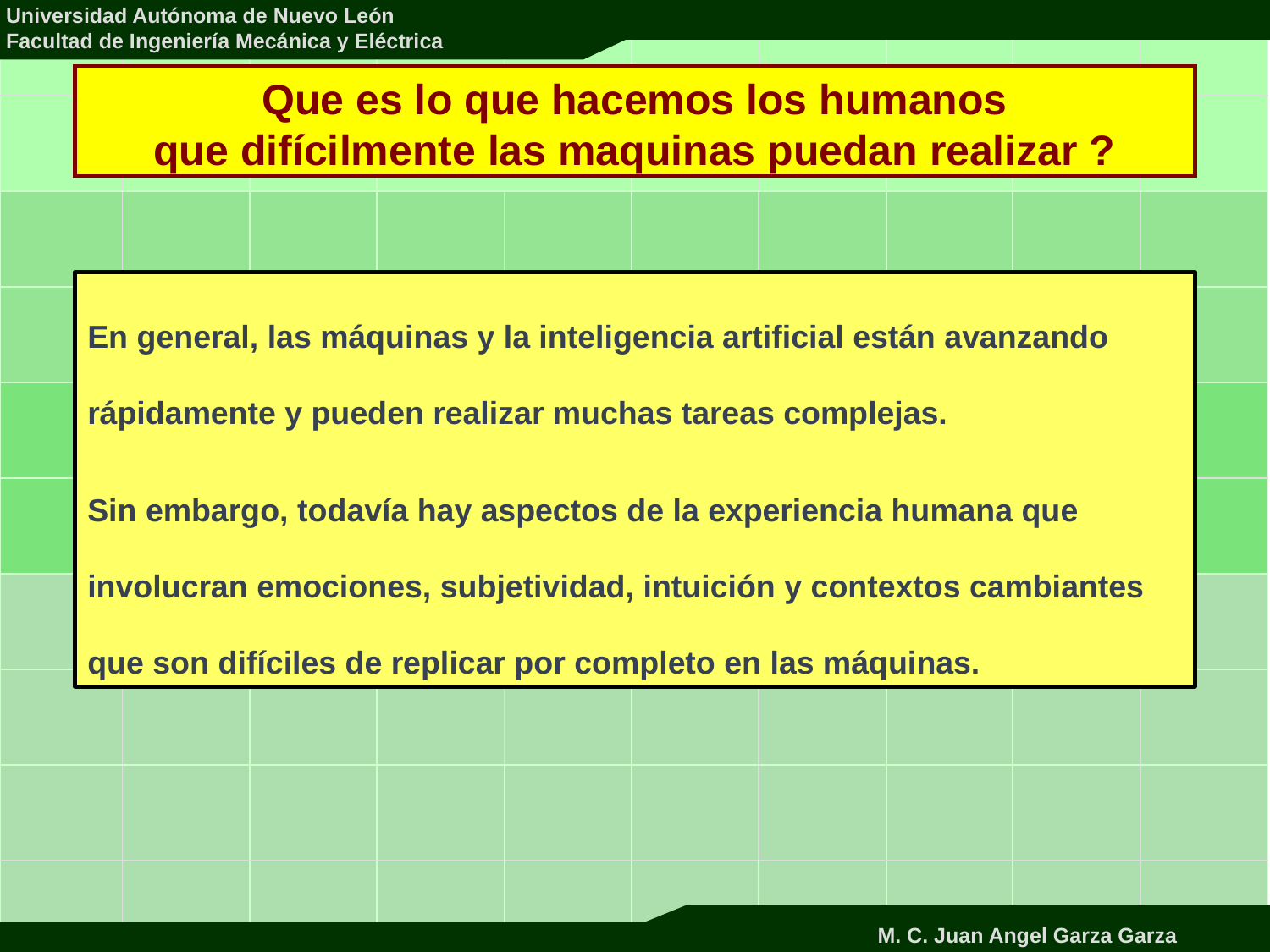

Que es lo que hacemos los humanos
que difícilmente las maquinas puedan realizar ?
En general, las máquinas y la inteligencia artificial están avanzando rápidamente y pueden realizar muchas tareas complejas.
Sin embargo, todavía hay aspectos de la experiencia humana que involucran emociones, subjetividad, intuición y contextos cambiantes que son difíciles de replicar por completo en las máquinas.